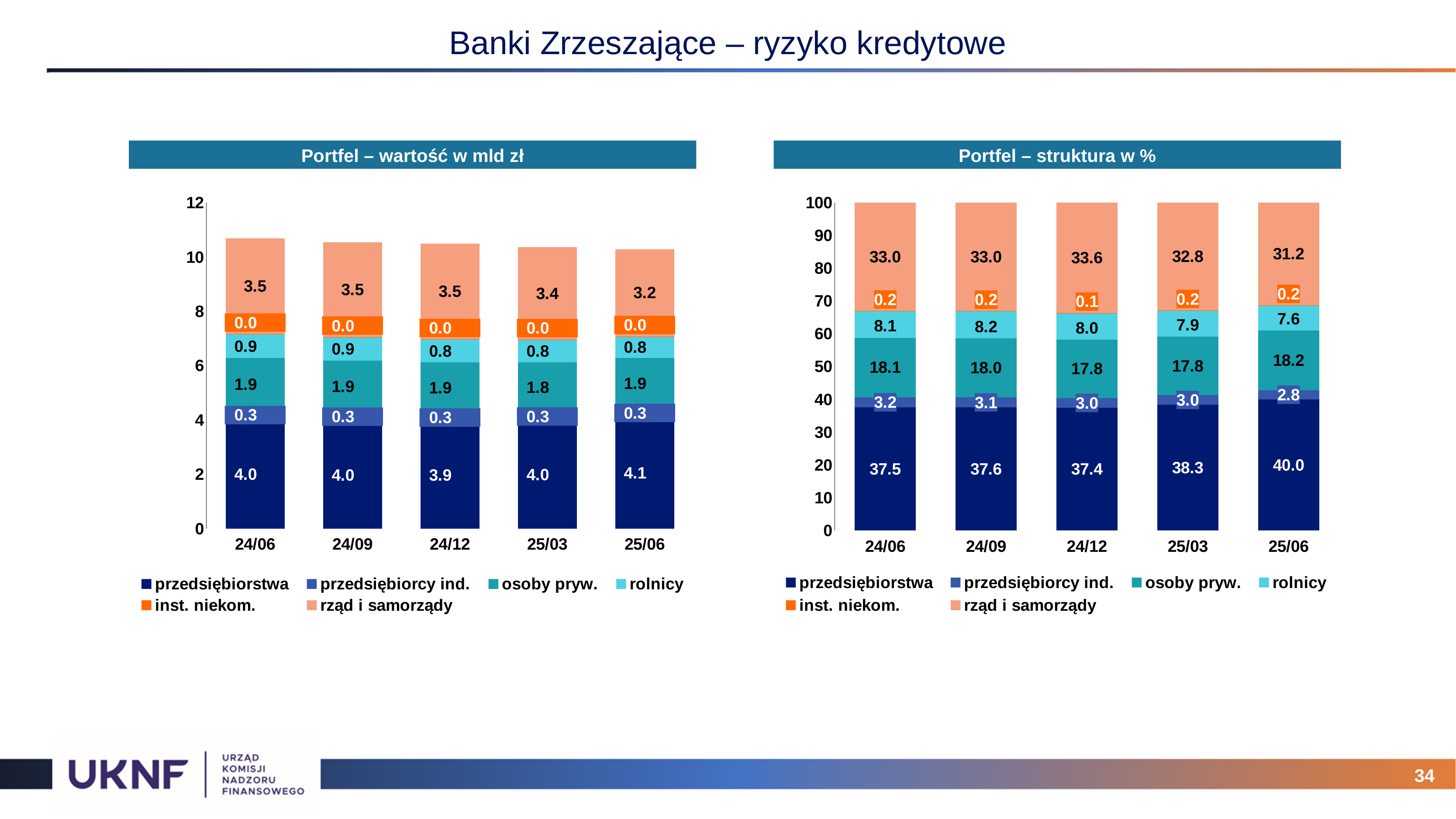

# Banki Zrzeszające – ryzyko kredytowe
Portfel – wartość w mld zł
Portfel – struktura w %

### Chart

| Category | przedsiębiorstwa | przedsiębiorcy ind. | osoby pryw. | rolnicy | inst. niekom. | rząd i samorządy |
|---|---|---|---|---|---|---|
| 45473 | 4.00986206225 | 0.34224020963999996 | 1.9384522659 | 0.86320836162 | 0.01628077163 | 3.523732058239998 |
| 45565 | 3.95802655342 | 0.32199655325 | 1.90037322481 | 0.8622734133000001 | 0.01607526863 | 3.479827578049999 |
| 45657 | 3.9281682410200003 | 0.31680287163 | 1.87050738087 | 0.8411676554699999 | 0.01518631692 | 3.526801899049999 |
| 45747 | 3.9691856899299998 | 0.31589103635000004 | 1.84169463942 | 0.8233591656399999 | 0.01572558079 | 3.398347273520004 |
| 45838 | 4.1137626125899995 | 0.29305246974 | 1.87701571819 | 0.7785934076600001 | 0.015604422639999999 | 3.2120698526800004 |

### Chart

| Category | przedsiębiorstwa | przedsiębiorcy ind. | osoby pryw. | rolnicy | inst. niekom. | rząd i samorządy |
|---|---|---|---|---|---|---|
| 45473 | 37.49715875629253 | 3.200368310539113 | 18.126920883448474 | 8.072063445808949 | 0.15224530644889603 | 32.95124329746205 |
| 45565 | 37.55752042385145 | 3.055409548641644 | 18.032548604826992 | 8.182070254929485 | 0.15253743797358948 | 33.01991372977684 |
| 45657 | 37.4159924468897 | 3.0175626716495048 | 17.816673253361053 | 8.012162593998527 | 0.14465040301513404 | 33.59295863108608 |
| 45747 | 38.29706483207023 | 3.047904644435811 | 17.769765517820314 | 7.944259052075346 | 0.15172975871713607 | 32.78927619488116 |
| 45838 | 39.97787406200581 | 2.8479073374264074 | 18.240988861280222 | 7.566433002642896 | 0.15164502715908335 | 31.215151709485582 |